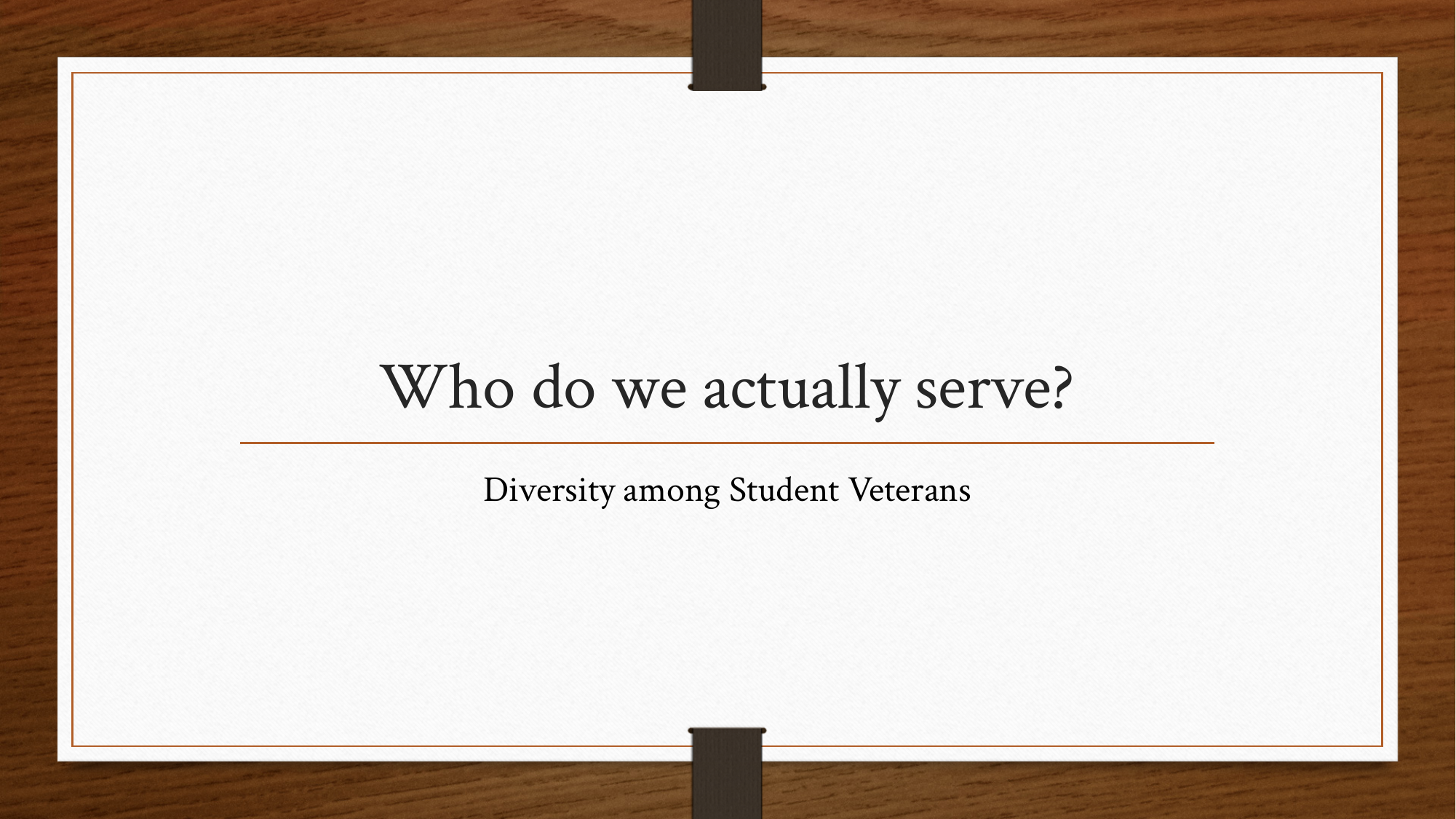

# Who do we actually serve?
Diversity among Student Veterans